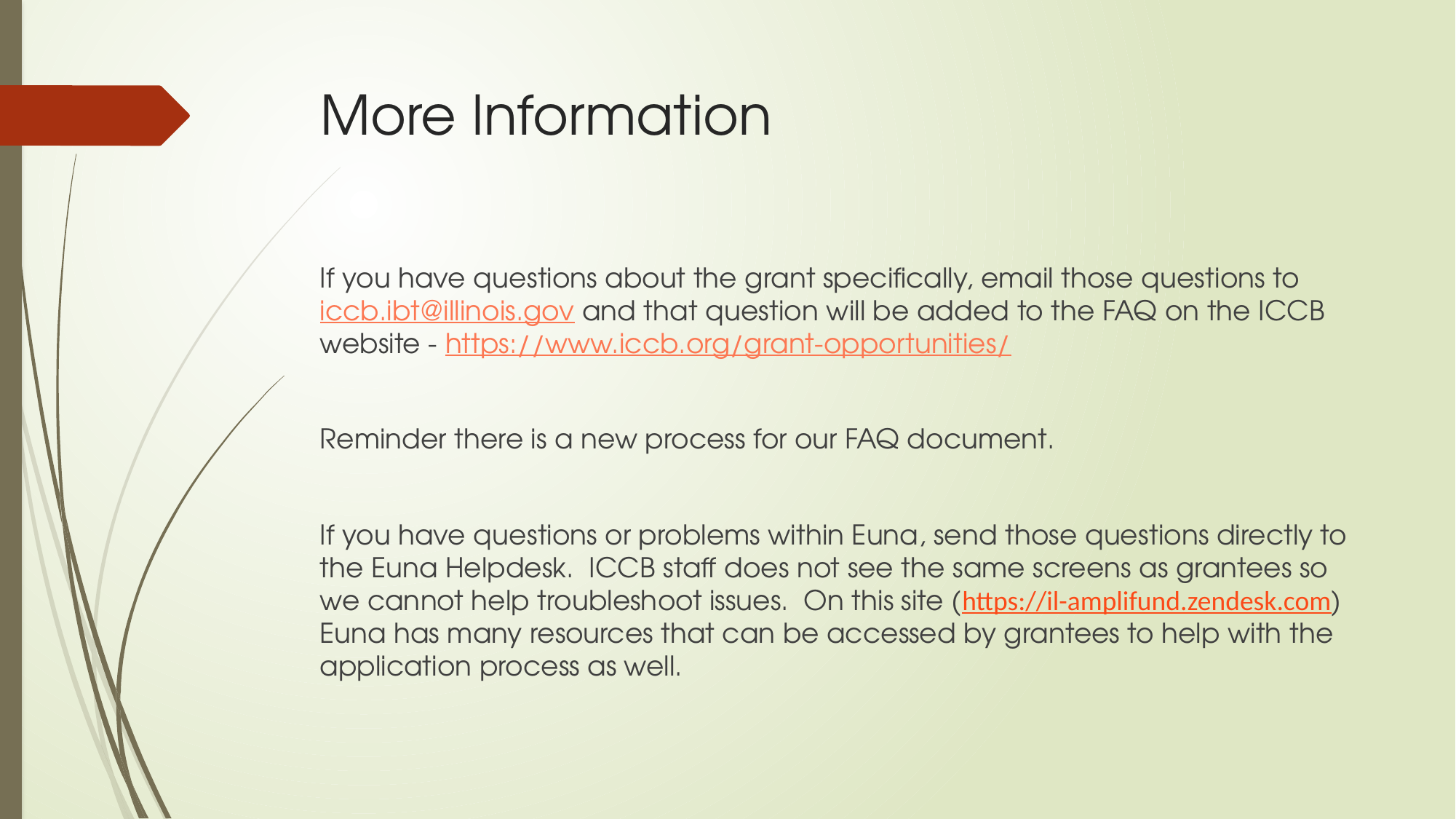

# More Information
If you have questions about the grant specifically, email those questions to iccb.ibt@illinois.gov and that question will be added to the FAQ on the ICCB website - https://www.iccb.org/grant-opportunities/

Reminder there is a new process for our FAQ document.

If you have questions or problems within Euna, send those questions directly to the Euna Helpdesk.  ICCB staff does not see the same screens as grantees so we cannot help troubleshoot issues.  On this site (https://il-amplifund.zendesk.com) Euna has many resources that can be accessed by grantees to help with the application process as well.